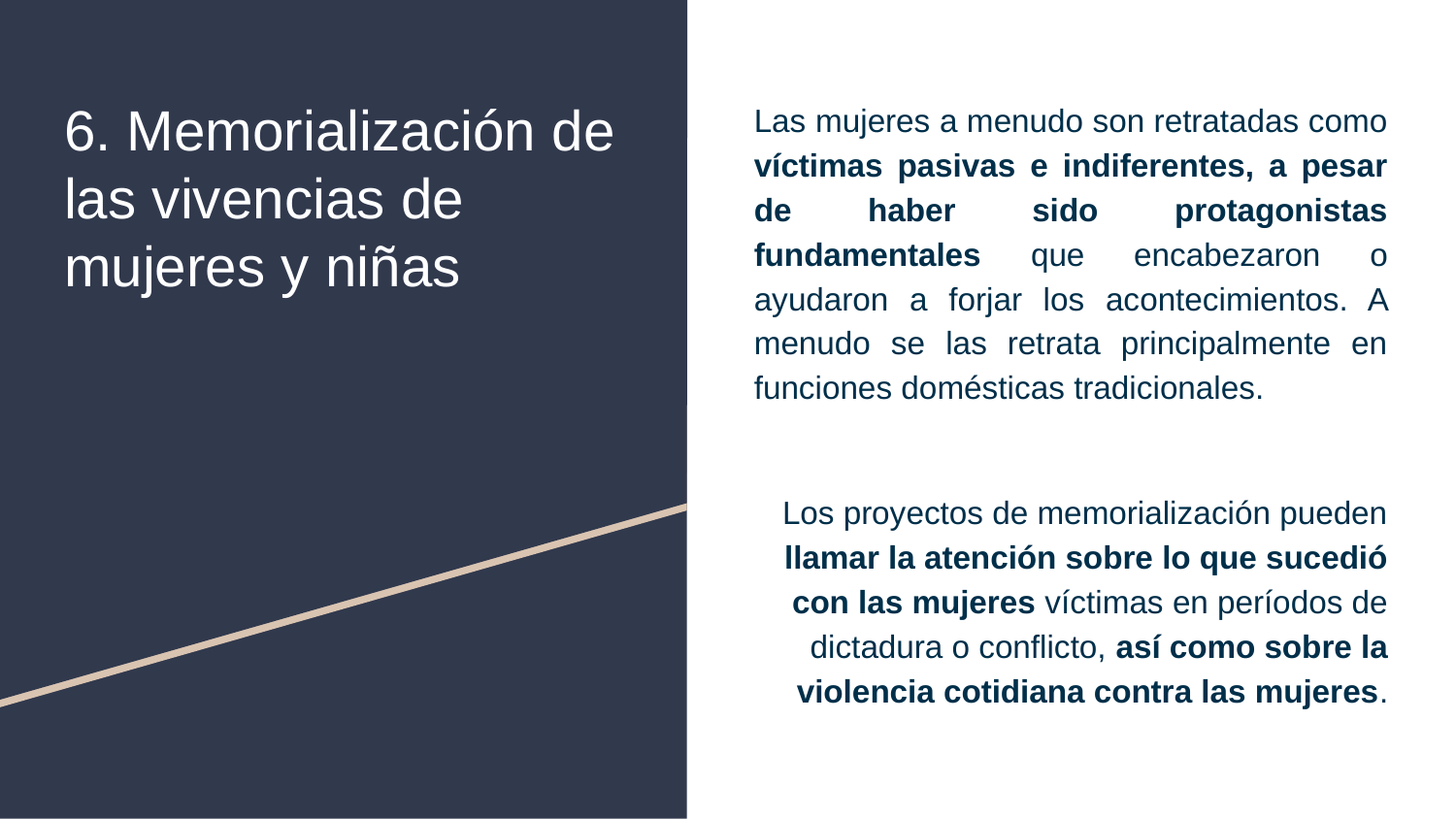

# 6. Memorialización de las vivencias de mujeres y niñas
Las mujeres a menudo son retratadas como víctimas pasivas e indiferentes, a pesar de haber sido protagonistas fundamentales que encabezaron o ayudaron a forjar los acontecimientos. A menudo se las retrata principalmente en funciones domésticas tradicionales.

Los proyectos de memorialización pueden llamar la atención sobre lo que sucedió con las mujeres víctimas en períodos de dictadura o conflicto, así como sobre la violencia cotidiana contra las mujeres.